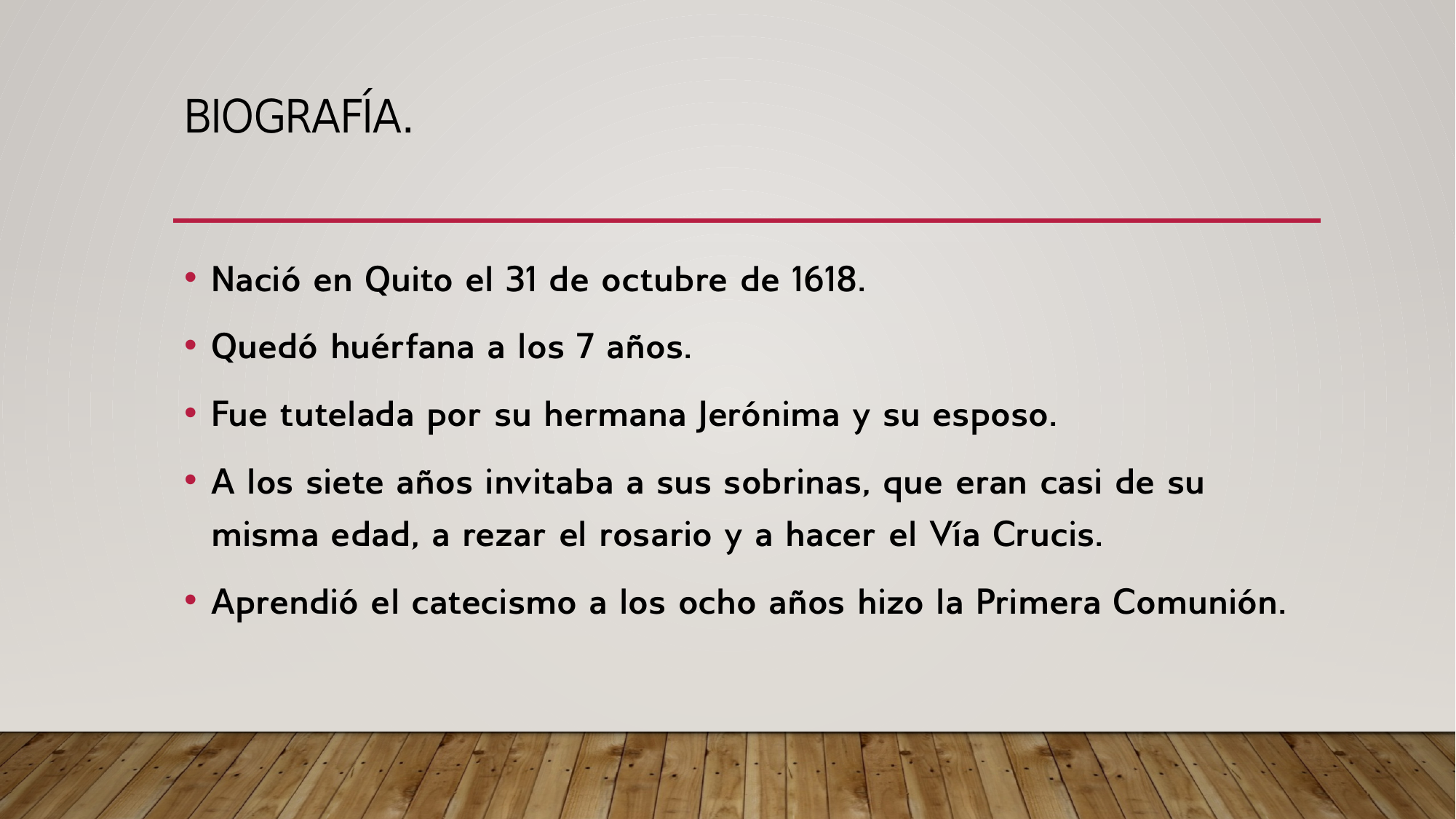

# Biografía.
Nació en Quito el 31 de octubre de 1618.
Quedó huérfana a los 7 años.
Fue tutelada por su hermana Jerónima y su esposo.
A los siete años invitaba a sus sobrinas, que eran casi de su misma edad, a rezar el rosario y a hacer el Vía Crucis.
Aprendió el catecismo a los ocho años hizo la Primera Comunión.